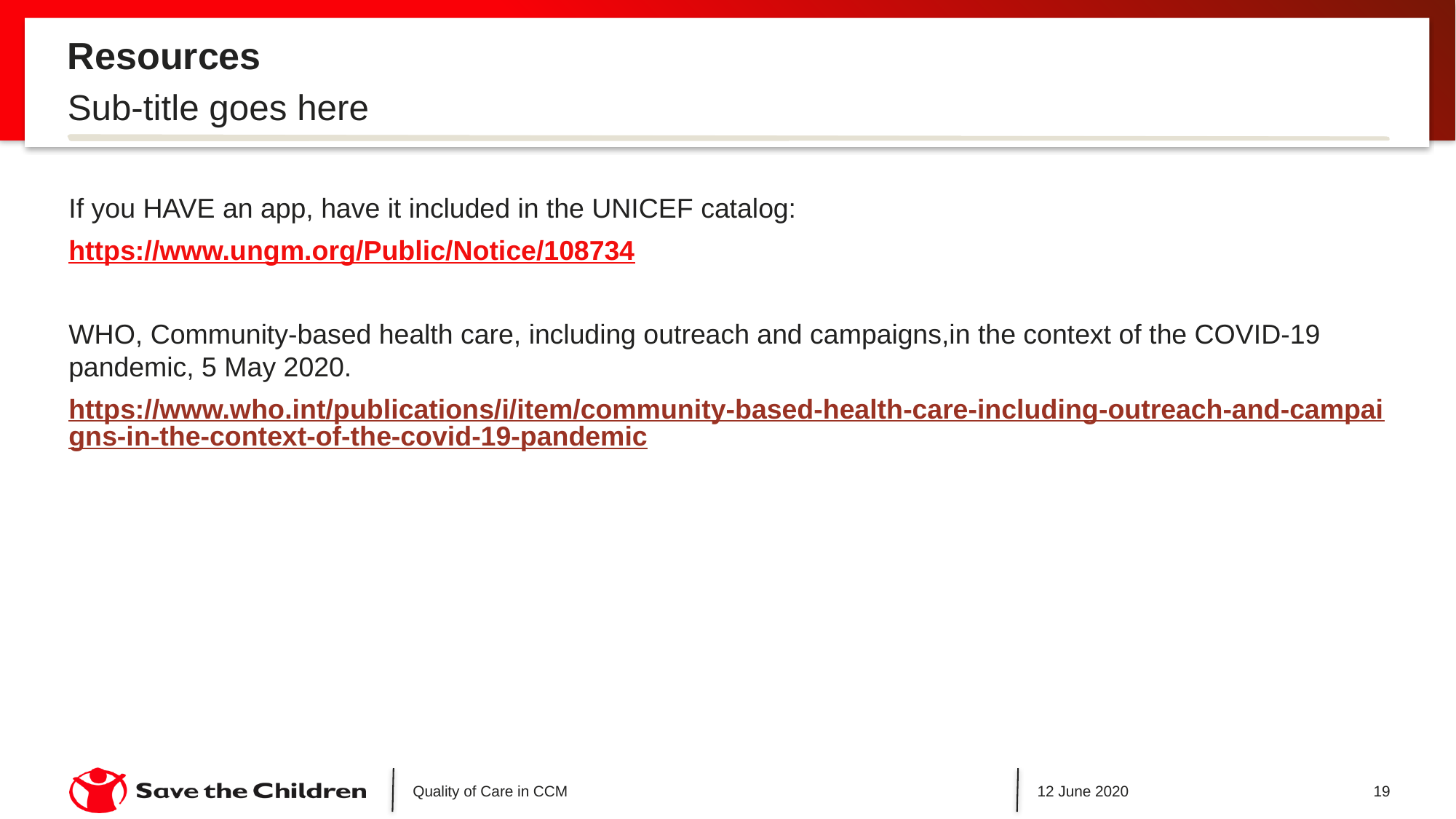

# Resources
Sub-title goes here
If you HAVE an app, have it included in the UNICEF catalog:
https://www.ungm.org/Public/Notice/108734

WHO, Community-based health care, including outreach and campaigns,in the context of the COVID-19 pandemic, 5 May 2020.
https://www.who.int/publications/i/item/community-based-health-care-including-outreach-and-campaigns-in-the-context-of-the-covid-19-pandemic
Quality of Care in CCM
12 June 2020
19